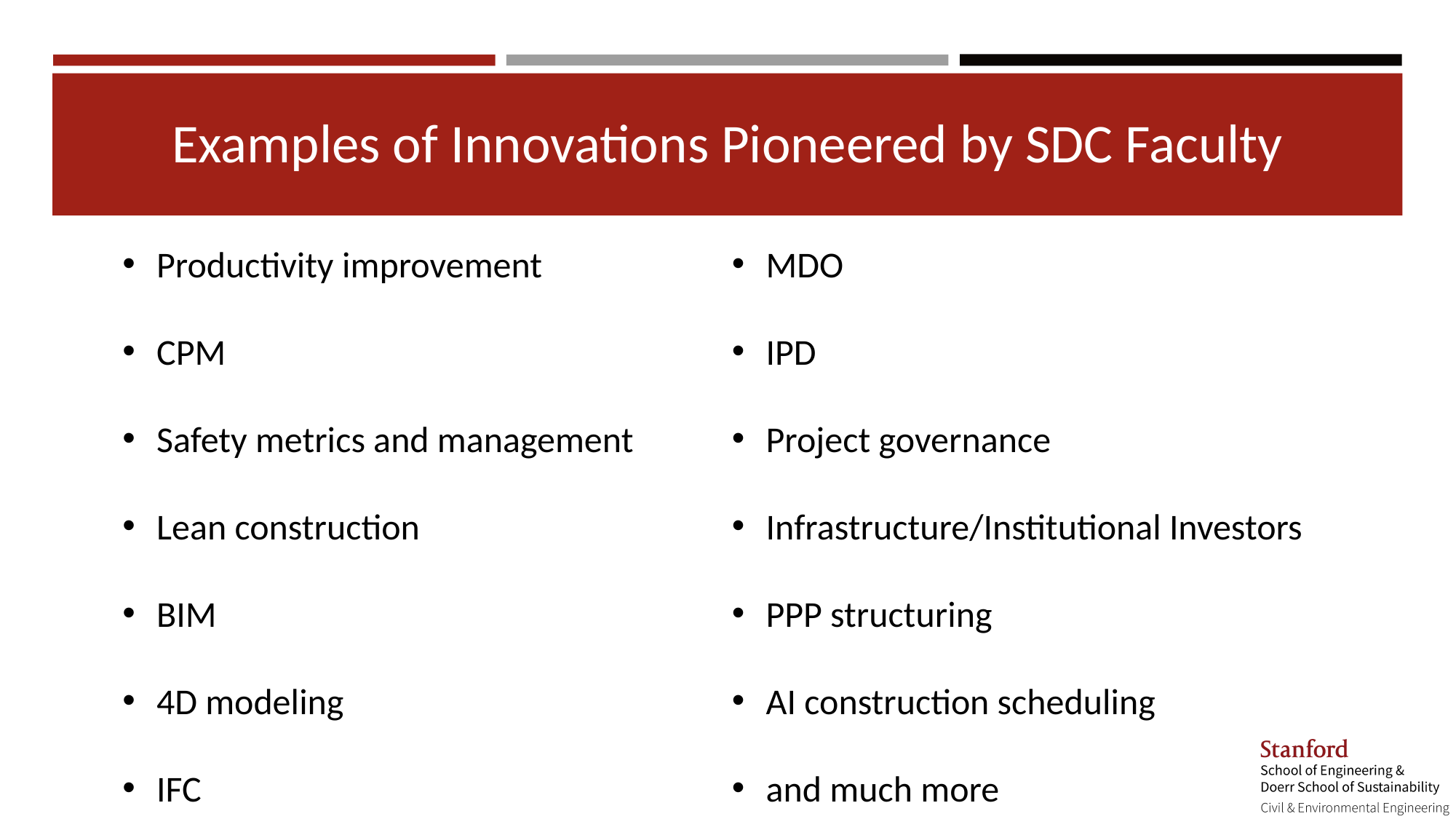

# Examples of Innovations Pioneered by SDC Faculty

Productivity improvement

CPM

Safety metrics and management

Lean construction

BIM

4D modeling

IFC

MDO

IPD

Project governance

Infrastructure/Institutional Investors

PPP structuring

AI construction scheduling

and much more